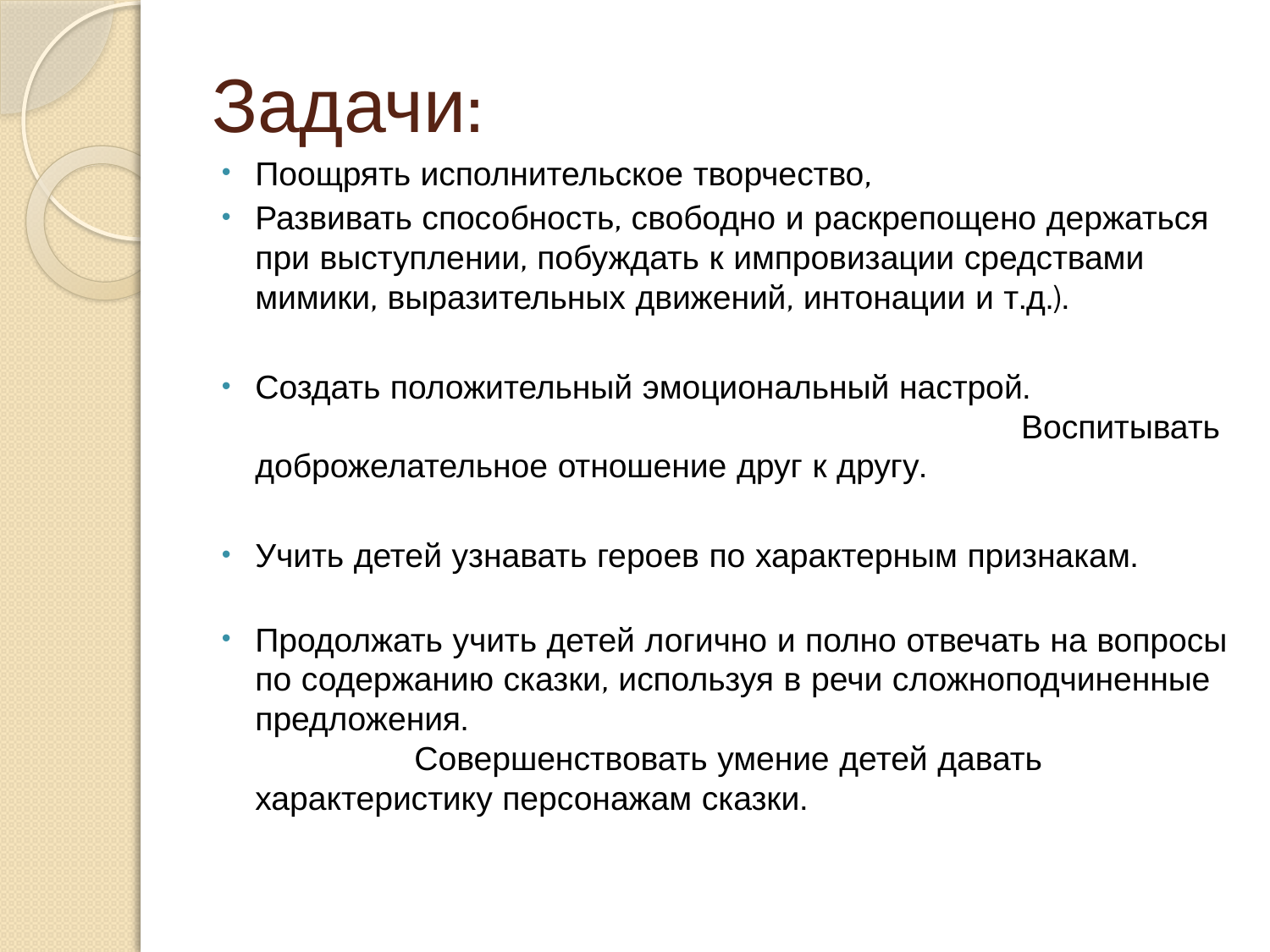

# Задачи:
Поощрять исполнительское творчество,
Развивать способность, свободно и раскрепощено держаться при выступлении, побуждать к импровизации средствами мимики, выразительных движений, интонации и т.д.).

Создать положительный эмоциональный настрой.                                                                                                 Воспитывать доброжелательное отношение друг к другу.

Учить детей узнавать героев по характерным признакам.
Продолжать учить детей логично и полно отвечать на вопросы по содержанию сказки, используя в речи сложноподчиненные предложения.                                                                                             Совершенствовать умение детей давать характеристику персонажам сказки.